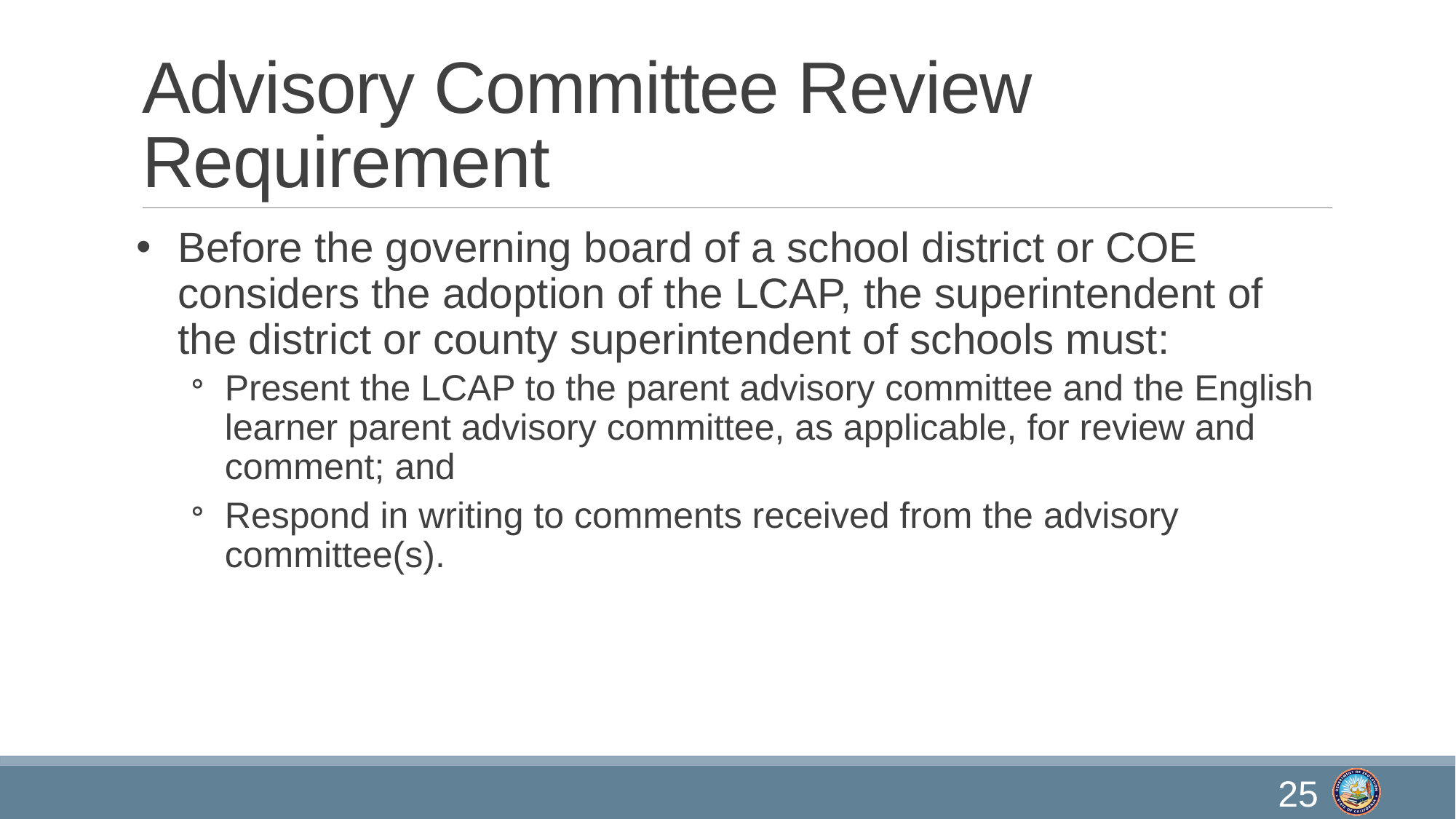

# Advisory Committee Review Requirement
Before the governing board of a school district or COE considers the adoption of the LCAP, the superintendent of the district or county superintendent of schools must:
Present the LCAP to the parent advisory committee and the English learner parent advisory committee, as applicable, for review and comment; and
Respond in writing to comments received from the advisory committee(s).

25